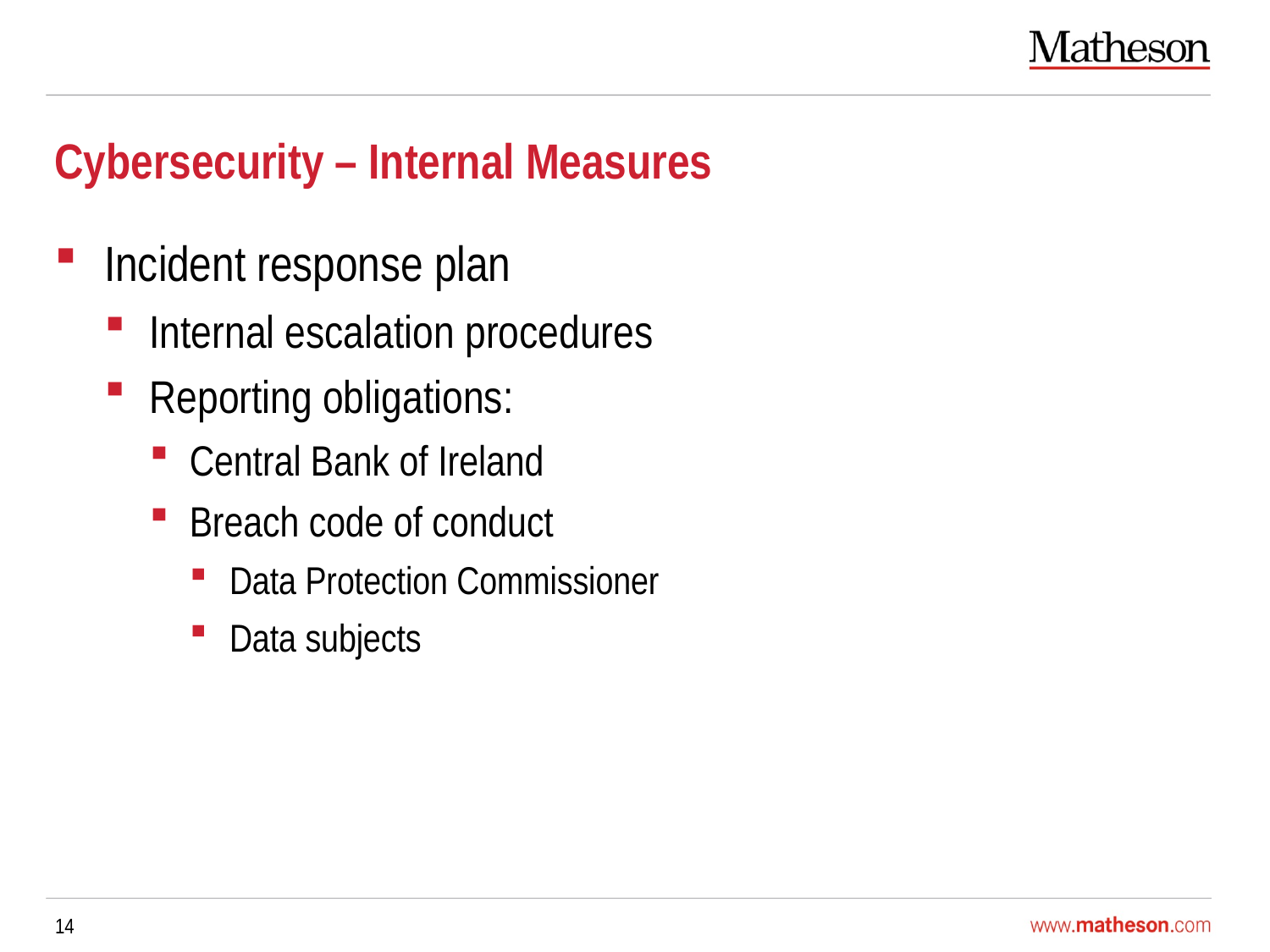

# Cybersecurity – Internal Measures
Incident response plan
Internal escalation procedures
Reporting obligations:
Central Bank of Ireland
Breach code of conduct
Data Protection Commissioner
Data subjects

14